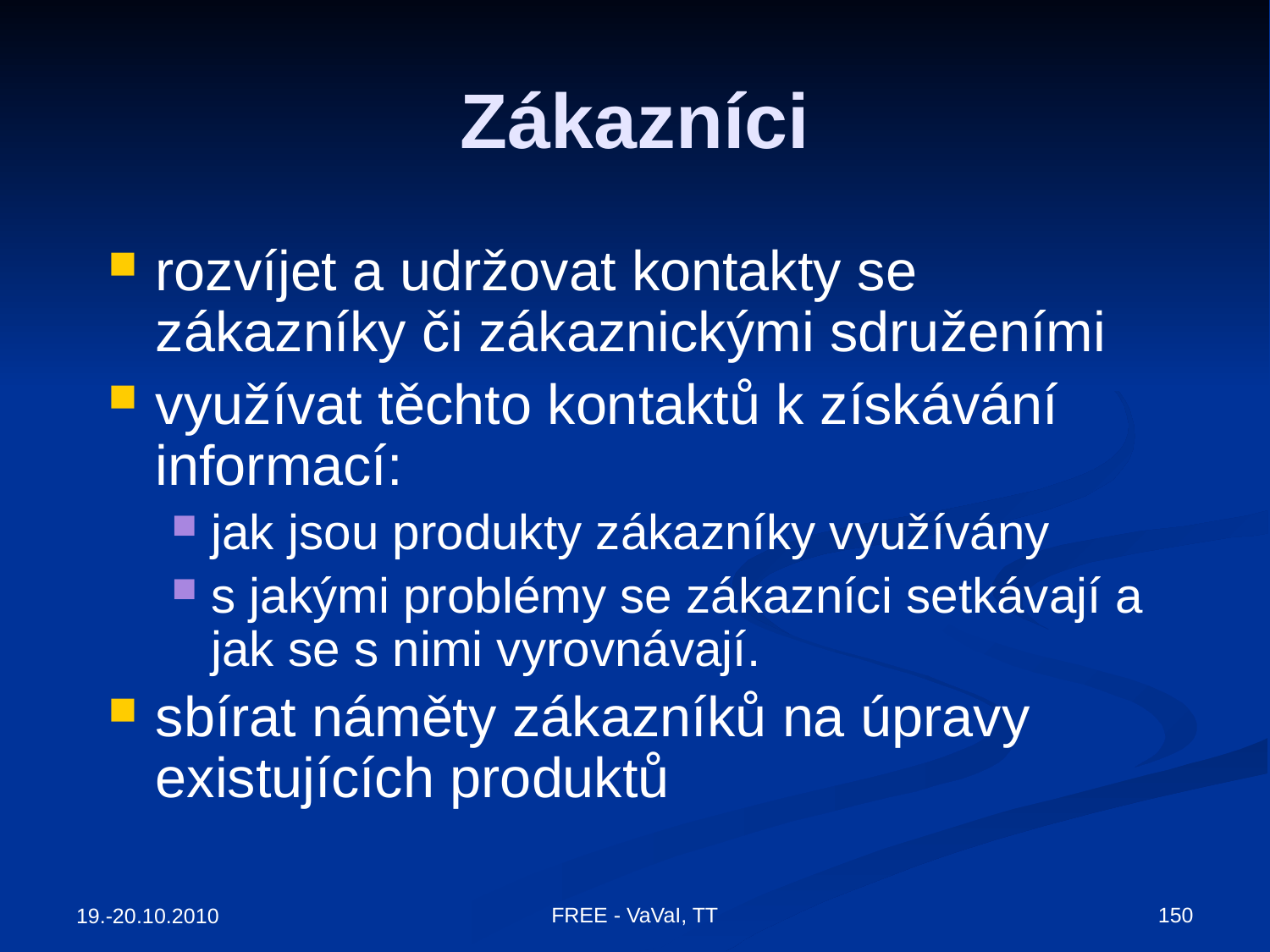

# Zákazníci
rozvíjet a udržovat kontakty se zákazníky či zákaznickými sdruženími
využívat těchto kontaktů k získávání informací:
jak jsou produkty zákazníky využívány
s jakými problémy se zákazníci setkávají a jak se s nimi vyrovnávají.
sbírat náměty zákazníků na úpravy existujících produktů
FREE - VaVaI, TT
150
19.-20.10.2010